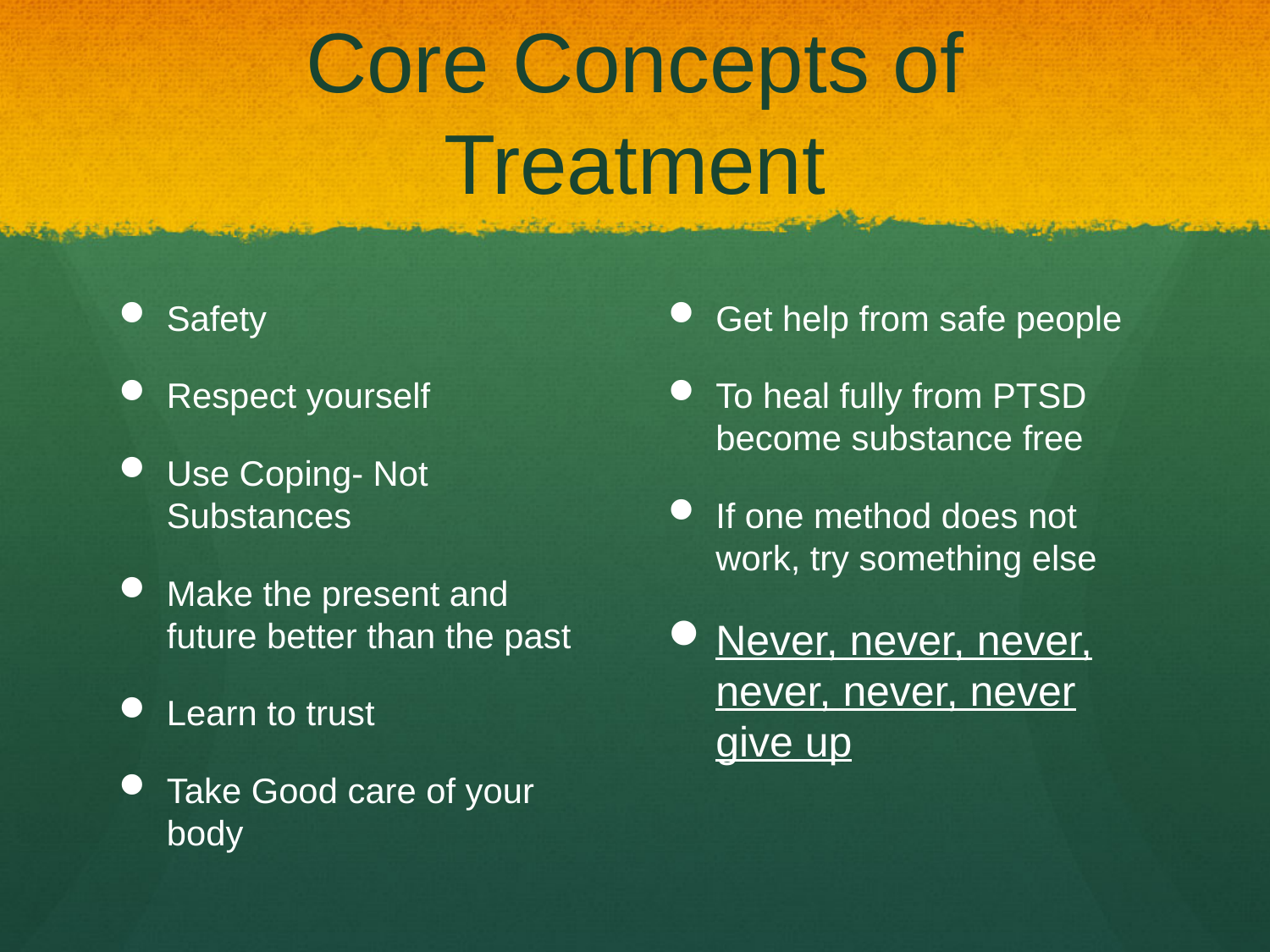

# Core Concepts of Treatment
Safety
Respect yourself
Use Coping- Not Substances
Make the present and future better than the past
Learn to trust
Take Good care of your body
Get help from safe people
To heal fully from PTSD become substance free
If one method does not work, try something else
Never, never, never, never, never, never give up